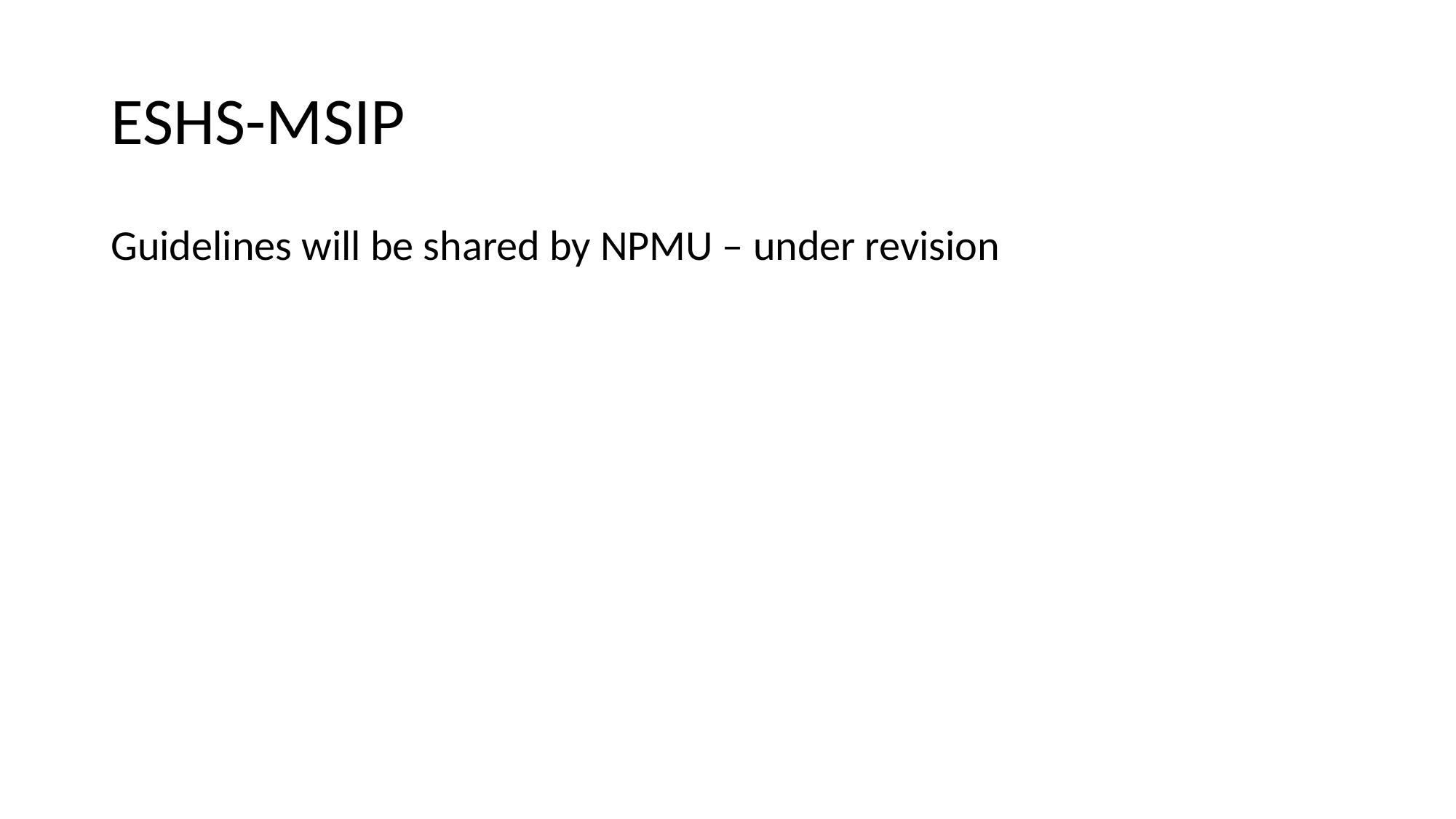

# ESHS-MSIP
Guidelines will be shared by NPMU – under revision